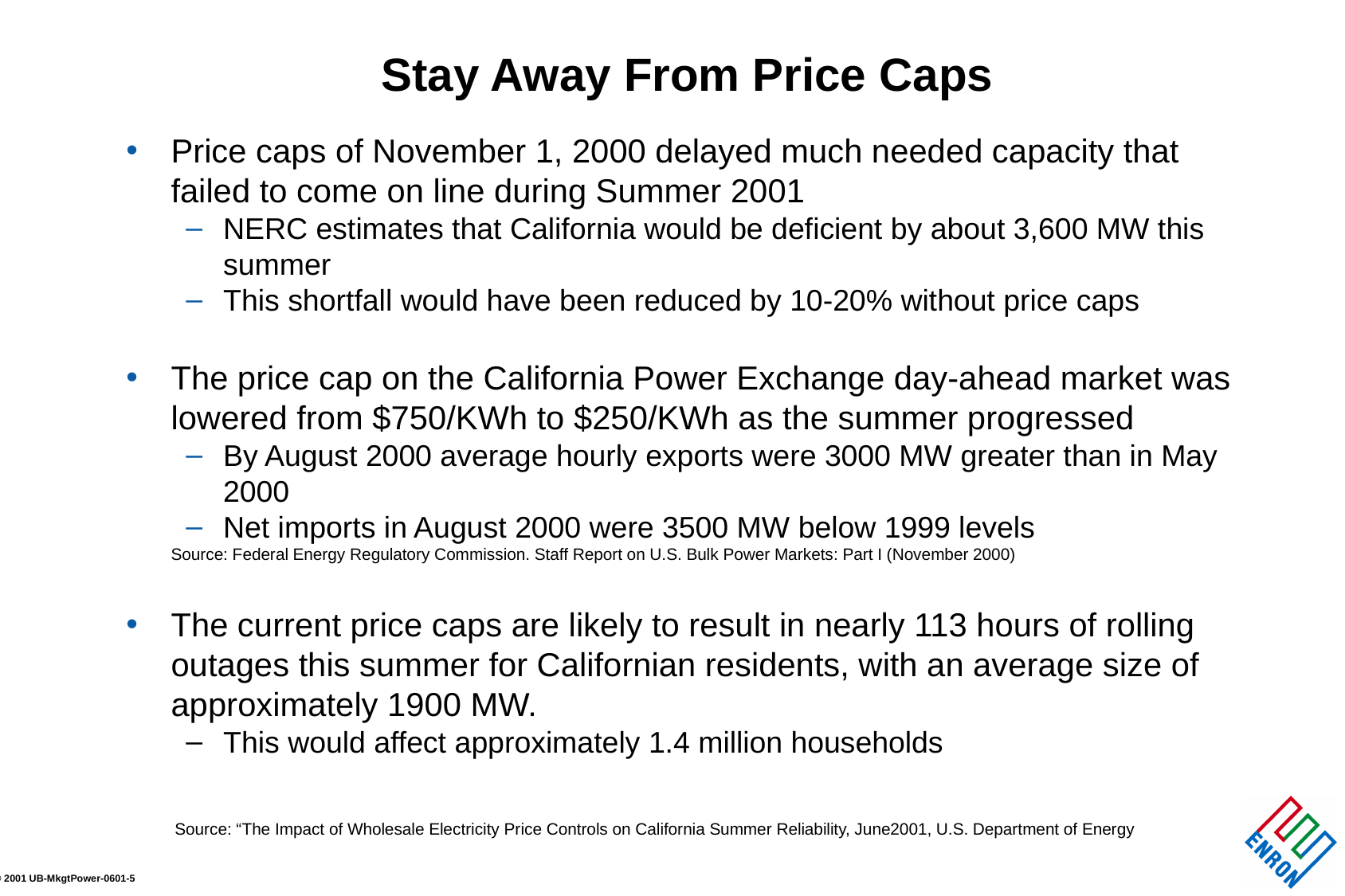

# Stay Away From Price Caps
Price caps of November 1, 2000 delayed much needed capacity that failed to come on line during Summer 2001
NERC estimates that California would be deficient by about 3,600 MW this summer
This shortfall would have been reduced by 10-20% without price caps

The price cap on the California Power Exchange day-ahead market was lowered from $750/KWh to $250/KWh as the summer progressed
By August 2000 average hourly exports were 3000 MW greater than in May 2000
Net imports in August 2000 were 3500 MW below 1999 levels
	Source: Federal Energy Regulatory Commission. Staff Report on U.S. Bulk Power Markets: Part I (November 2000)

The current price caps are likely to result in nearly 113 hours of rolling outages this summer for Californian residents, with an average size of approximately 1900 MW.
This would affect approximately 1.4 million households

Source: “The Impact of Wholesale Electricity Price Controls on California Summer Reliability, June2001, U.S. Department of Energy